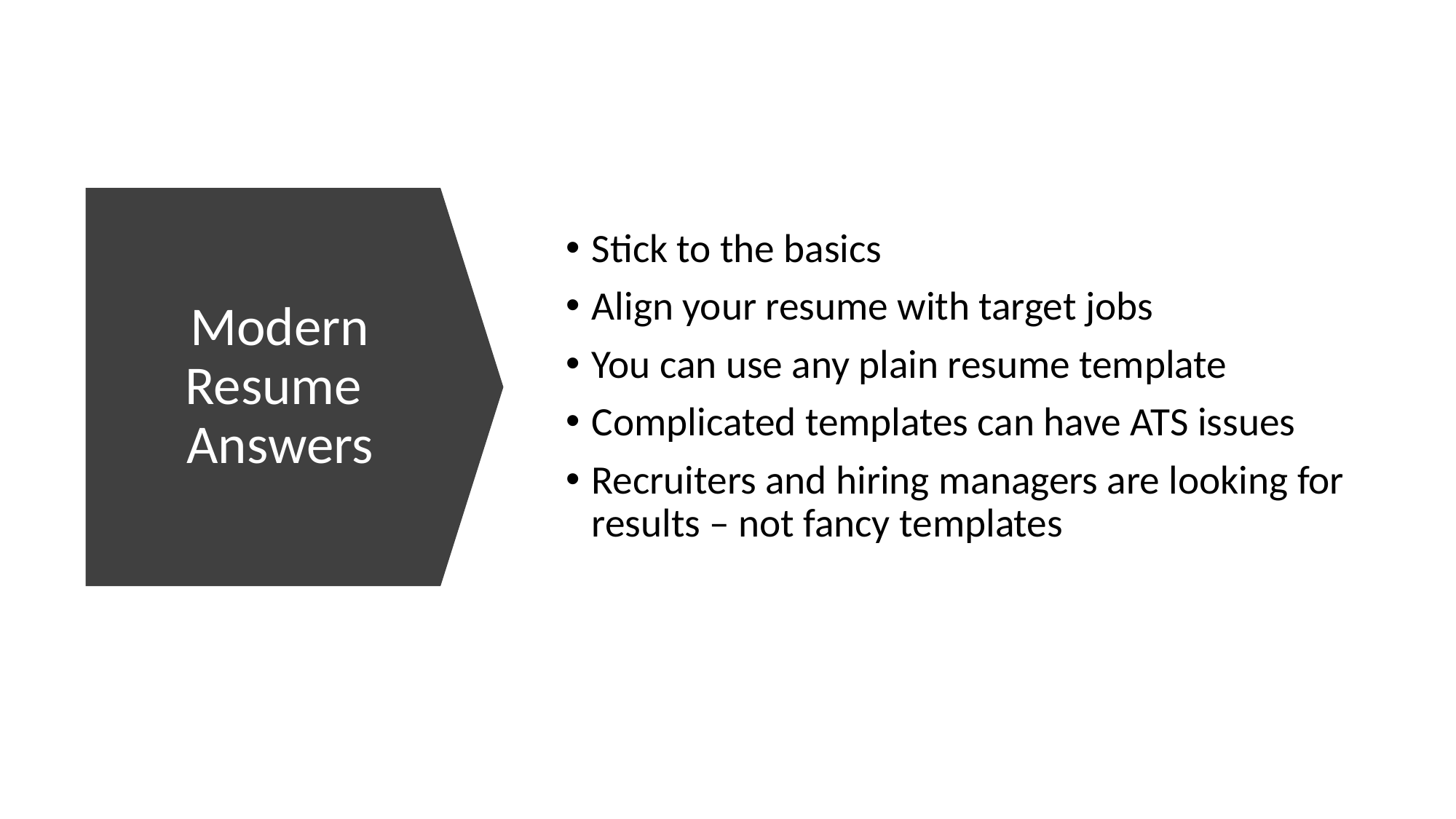

Stick to the basics
Align your resume with target jobs
You can use any plain resume template
Complicated templates can have ATS issues
Recruiters and hiring managers are looking for results – not fancy templates

# Modern Resume Answers